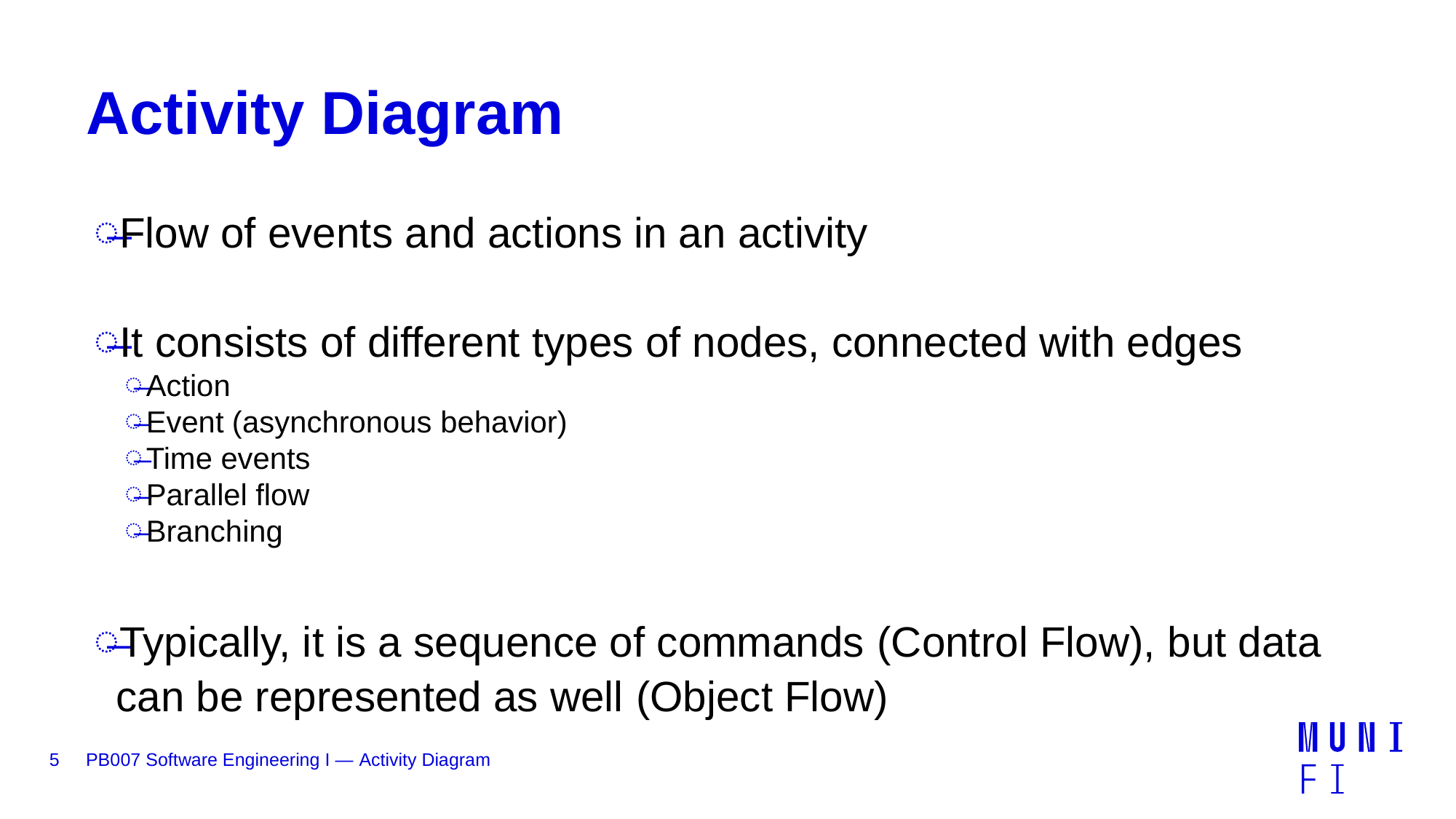

# Activity Diagram
Flow of events and actions in an activity

It consists of different types of nodes, connected with edges
Action
Event (asynchronous behavior)
Time events
Parallel flow
Branching

Typically, it is a sequence of commands (Control Flow), but data can be represented as well (Object Flow)
5
PB007 Software Engineering I — Activity Diagram